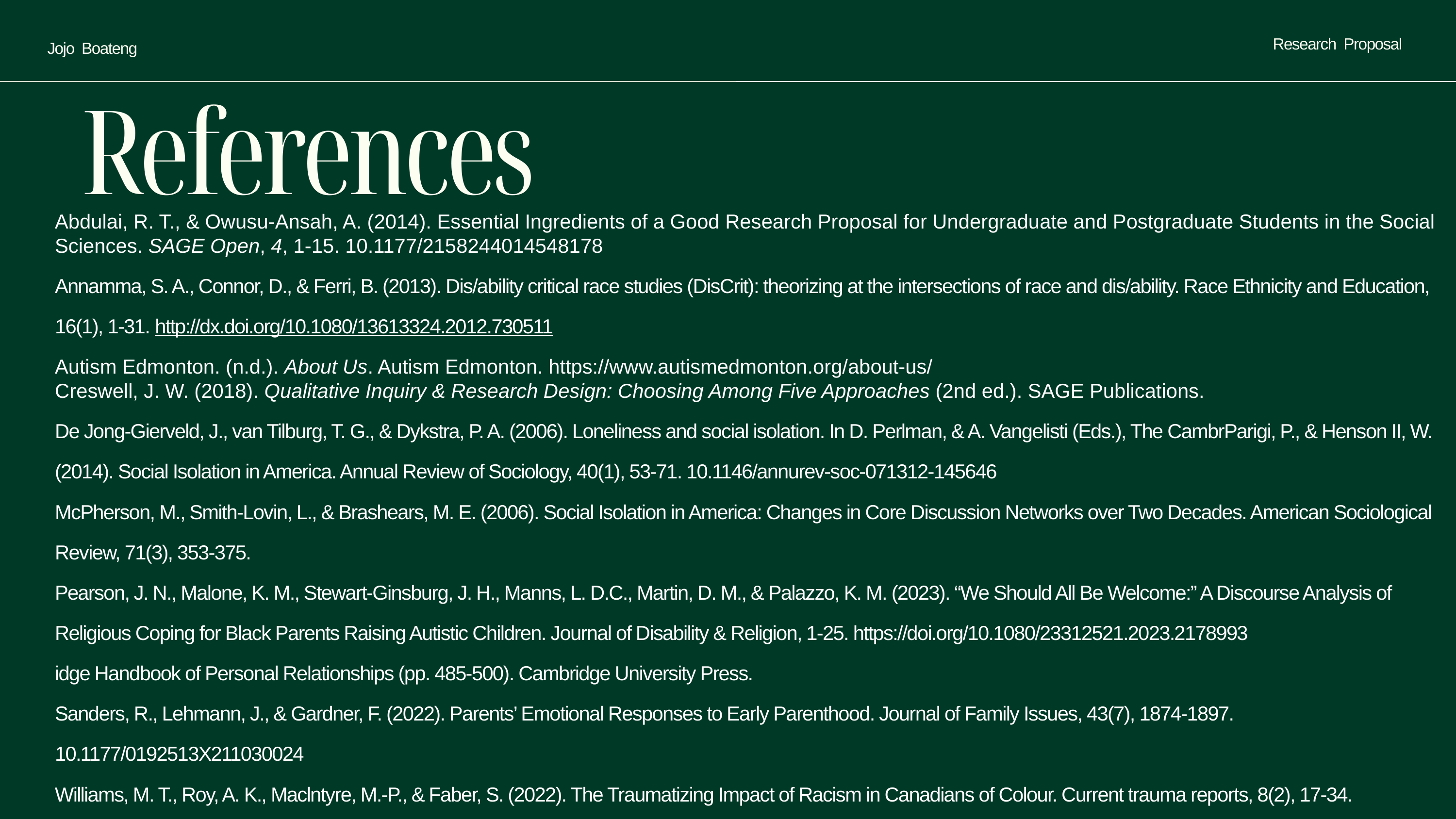

Research  Proposal
Jojo  Boateng

References
Abdulai, R. T., & Owusu-Ansah, A. (2014). Essential Ingredients of a Good Research Proposal for Undergraduate and Postgraduate Students in the Social Sciences. SAGE Open, 4, 1-15. 10.1177/2158244014548178
Annamma, S. A., Connor, D., & Ferri, B. (2013). Dis/ability critical race studies (DisCrit): theorizing at the intersections of race and dis/ability. Race Ethnicity and Education, 16(1), 1-31. http://dx.doi.org/10.1080/13613324.2012.730511
Autism Edmonton. (n.d.). About Us. Autism Edmonton. https://www.autismedmonton.org/about-us/
Creswell, J. W. (2018). Qualitative Inquiry & Research Design: Choosing Among Five Approaches (2nd ed.). SAGE Publications.
De Jong-Gierveld, J., van Tilburg, T. G., & Dykstra, P. A. (2006). Loneliness and social isolation. In D. Perlman, & A. Vangelisti (Eds.), The CambrParigi, P., & Henson II, W. (2014). Social Isolation in America. Annual Review of Sociology, 40(1), 53-71. 10.1146/annurev-soc-071312-145646
McPherson, M., Smith-Lovin, L., & Brashears, M. E. (2006). Social Isolation in America: Changes in Core Discussion Networks over Two Decades. American Sociological Review, 71(3), 353-375.
Pearson, J. N., Malone, K. M., Stewart-Ginsburg, J. H., Manns, L. D.C., Martin, D. M., & Palazzo, K. M. (2023). “We Should All Be Welcome:” A Discourse Analysis of Religious Coping for Black Parents Raising Autistic Children. Journal of Disability & Religion, 1-25. https://doi.org/10.1080/23312521.2023.2178993
idge Handbook of Personal Relationships (pp. 485-500). Cambridge University Press.
Sanders, R., Lehmann, J., & Gardner, F. (2022). Parents’ Emotional Responses to Early Parenthood. Journal of Family Issues, 43(7), 1874-1897. 10.1177/0192513X211030024
Williams, M. T., Roy, A. K., Maclntyre, M.-P., & Faber, S. (2022). The Traumatizing Impact of Racism in Canadians of Colour. Current trauma reports, 8(2), 17-34. 10.1007/s40719-022-00225-5
Yi, H., & Siu, Q. K.Y. (2021). “His inner-self must be good”: An ethnographic vignette study of social interactions between children with autism spectrum disorder and typically developing peers. Journal of Social and Personal Relationships, 38(1), 232-255. 10.1177/0265407520959456
Starks, H., & Trinidad, S. B. (2007). Choose Your Method: A Comparison of Phenomenology, Discourse Analysis, and Grounded Theory. Qualitative Health Research, 17(10), 1372-1380. 10.1177/1049732307307031